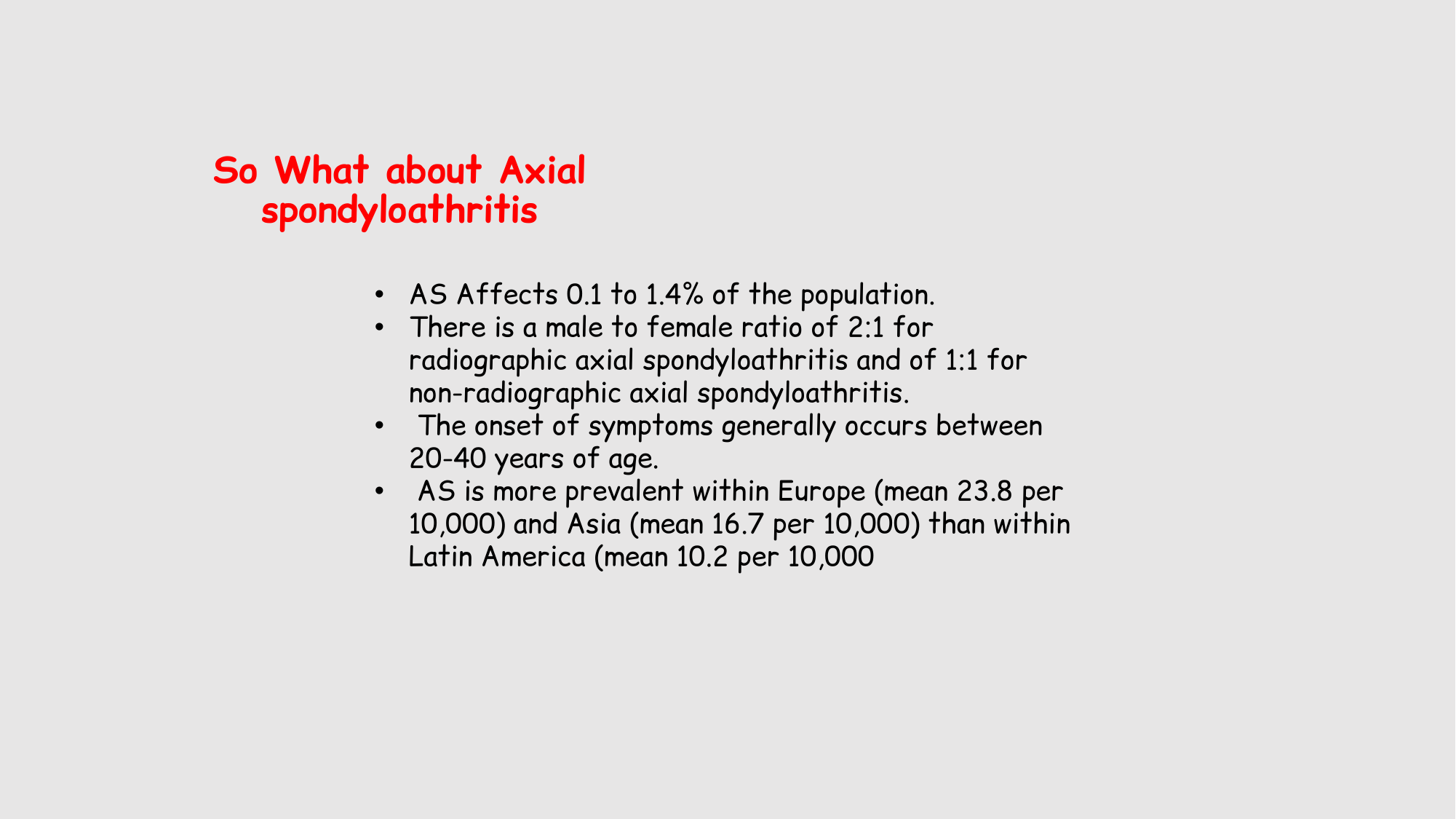

So What about Axial spondyloathritis
AS Affects 0.1 to 1.4% of the population.
There is a male to female ratio of 2:1 for radiographic axial spondyloathritis and of 1:1 for non-radiographic axial spondyloathritis.
 The onset of symptoms generally occurs between 20-40 years of age.
 AS is more prevalent within Europe (mean 23.8 per 10,000) and Asia (mean 16.7 per 10,000) than within Latin America (mean 10.2 per 10,000